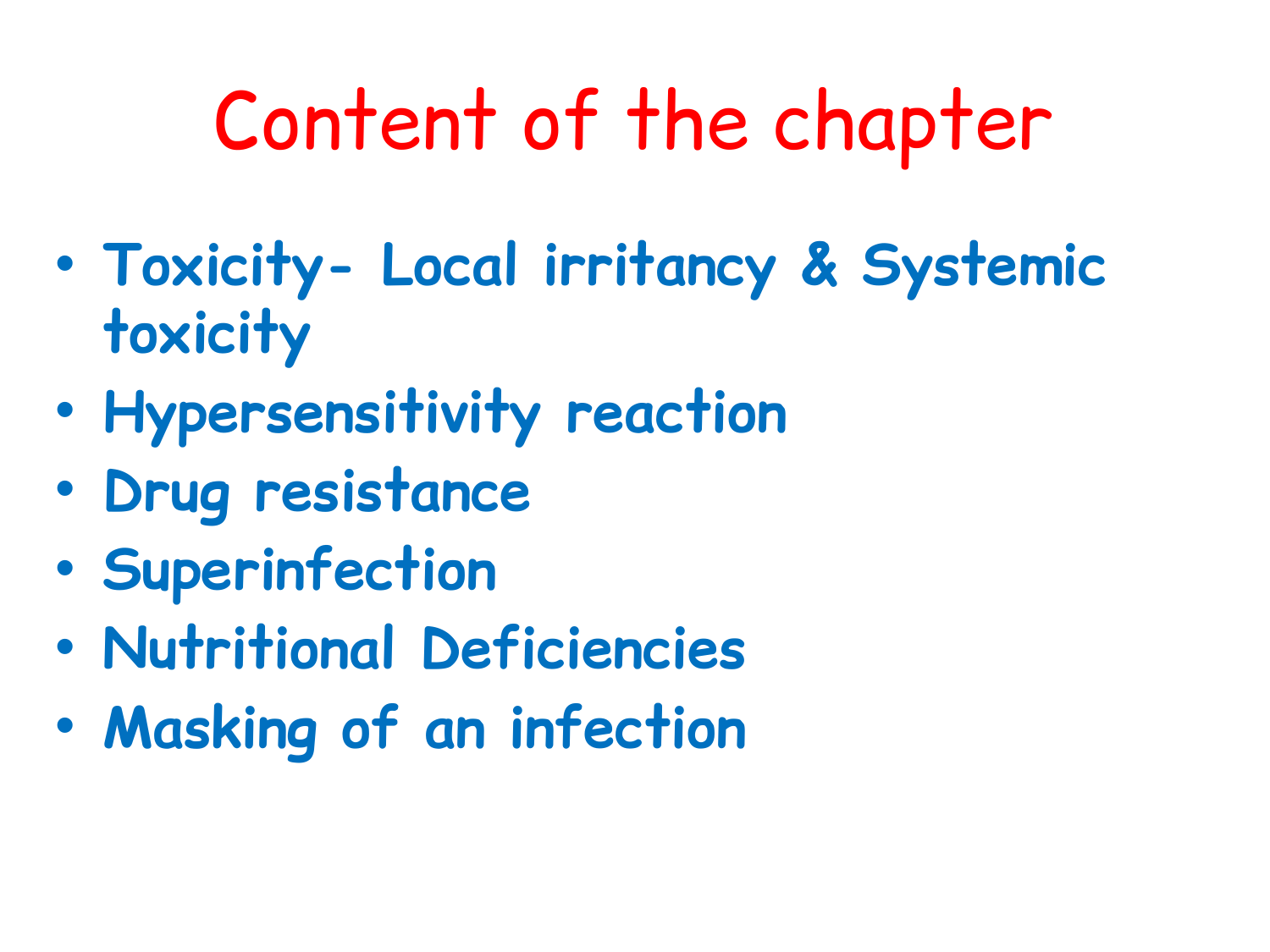

# Content of the chapter
Toxicity- Local irritancy & Systemic toxicity
Hypersensitivity reaction
Drug resistance
Superinfection
Nutritional Deficiencies
Masking of an infection